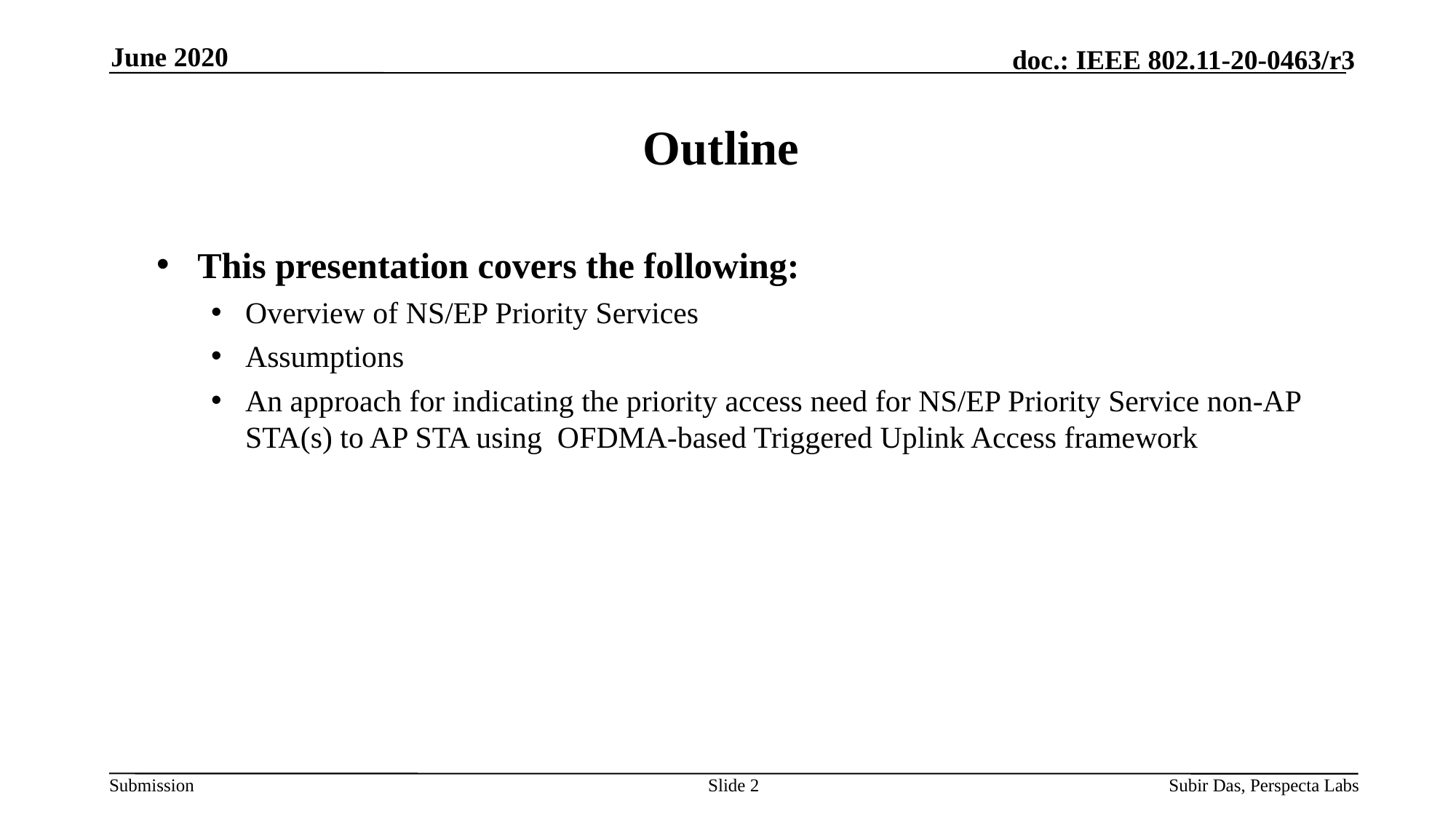

June 2020
# Outline
This presentation covers the following:
Overview of NS/EP Priority Services
Assumptions
An approach for indicating the priority access need for NS/EP Priority Service non-AP STA(s) to AP STA using  OFDMA-based Triggered Uplink Access framework
Slide 2
Subir Das, Perspecta Labs